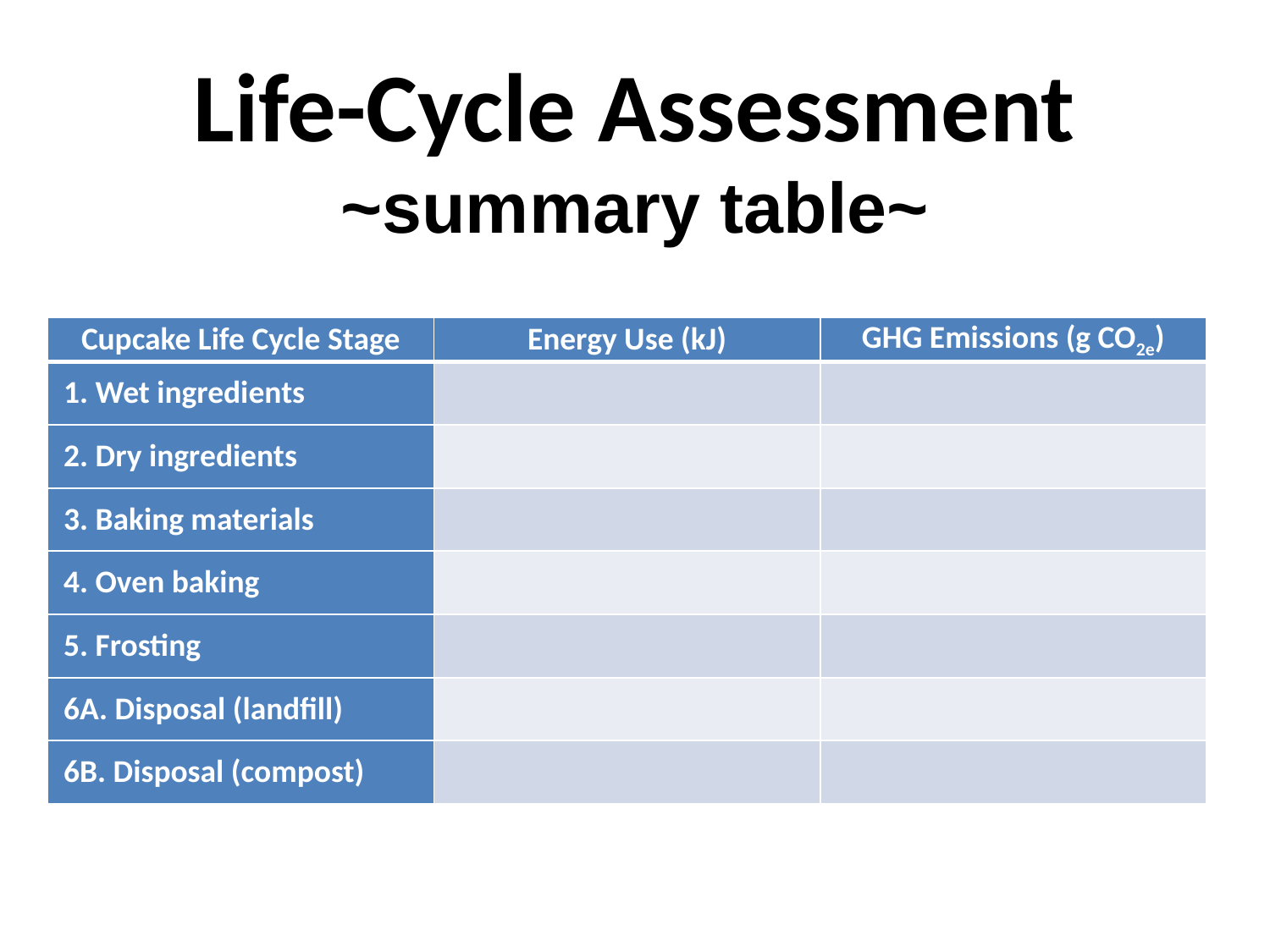

Table 1
# Life-Cycle Assessment ~summary table~
| Cupcake Life Cycle Stage | Energy Use (kJ) | GHG Emissions (g CO2e) |
| --- | --- | --- |
| 1. Wet ingredients |  |  |
| 2. Dry ingredients |  |  |
| 3. Baking materials |  |  |
| 4. Oven baking |  |  |
| 5. Frosting |  |  |
| 6A. Disposal (landfill) |  |  |
| 6B. Disposal (compost) |  |  |